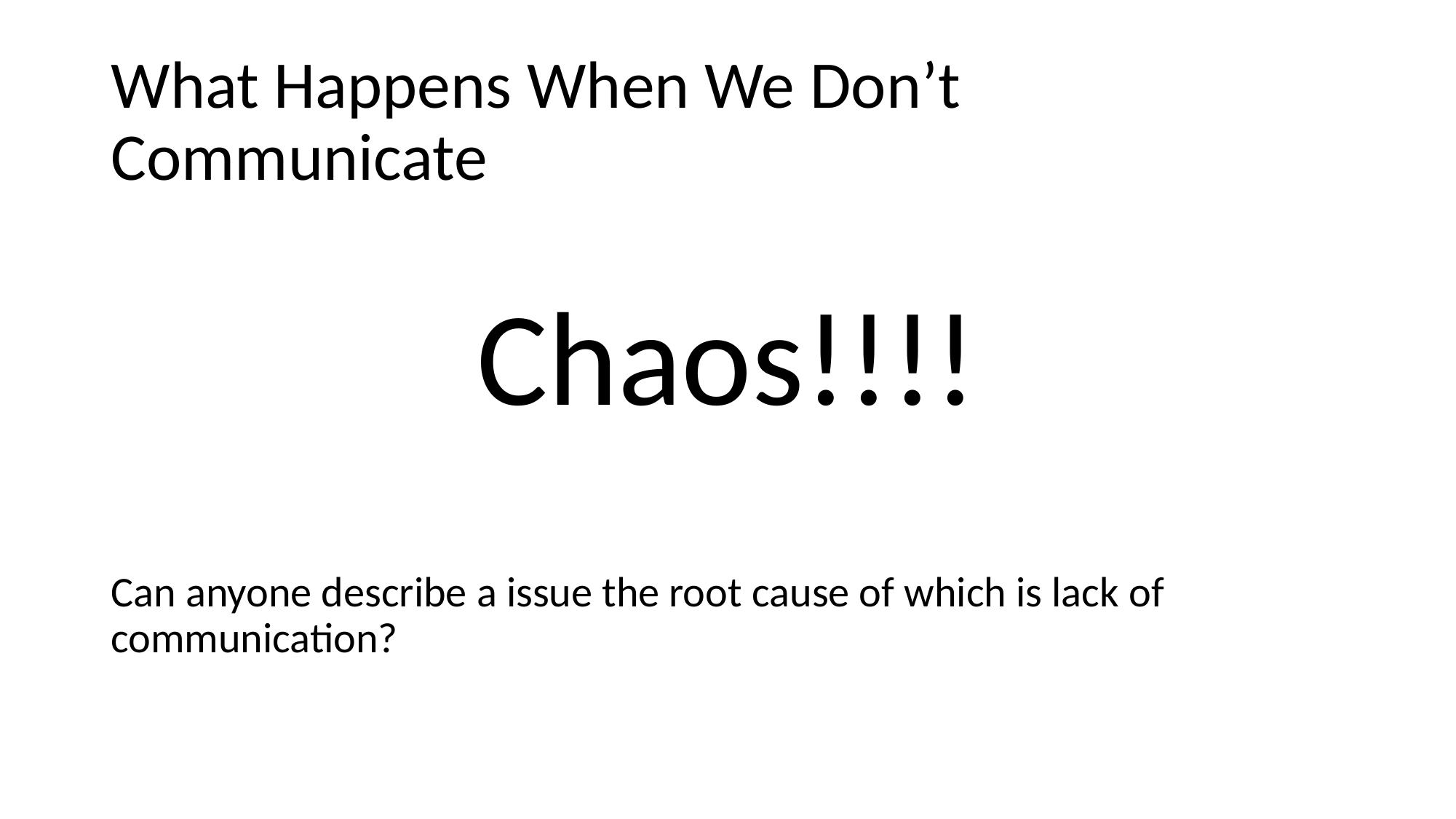

# What Happens When We Don’t Communicate

Chaos!!!!

Can anyone describe a issue the root cause of which is lack of communication?